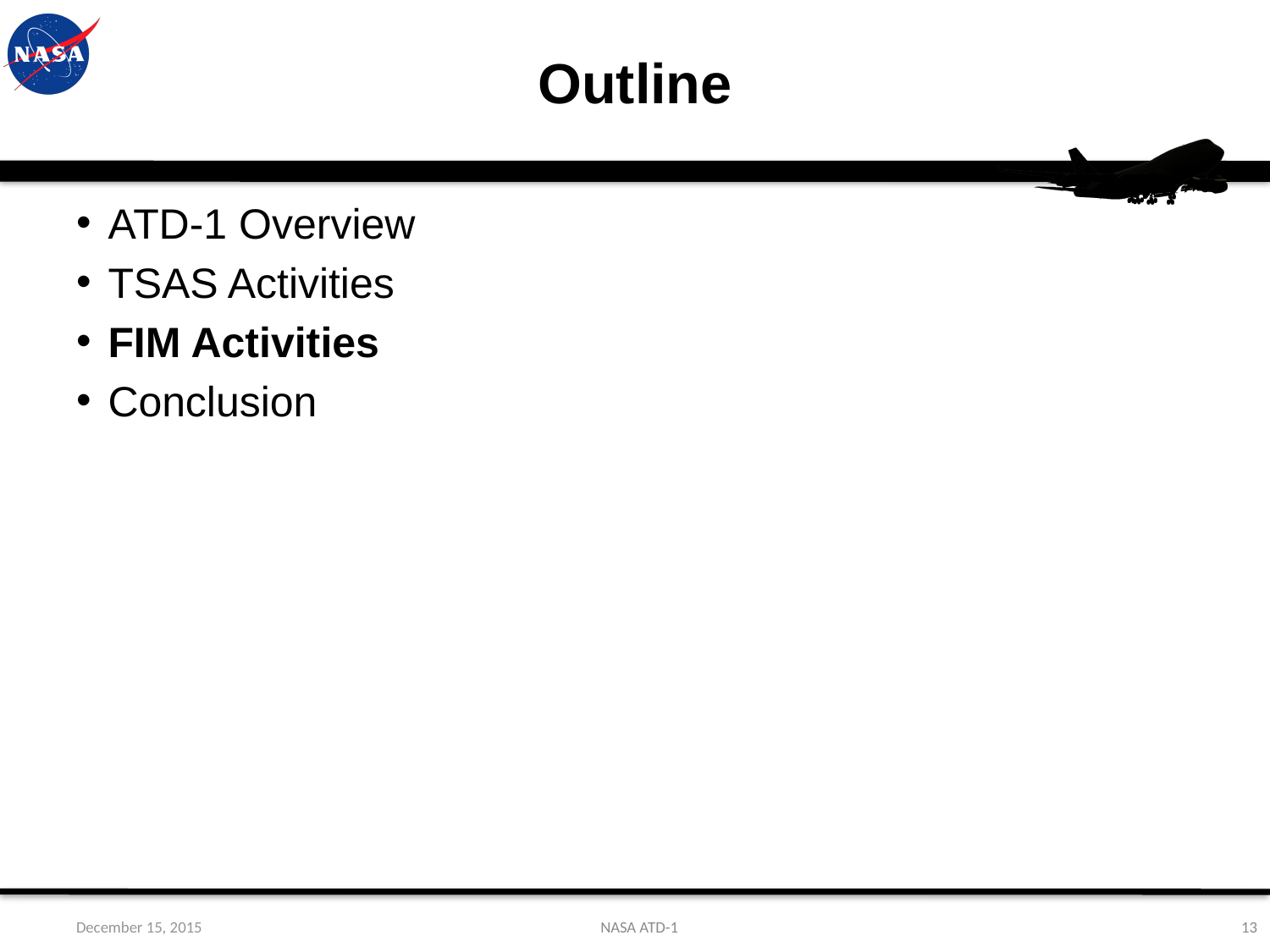

# Outline
ATD-1 Overview
TSAS Activities
FIM Activities
Conclusion
December 15, 2015
NASA ATD-1
13